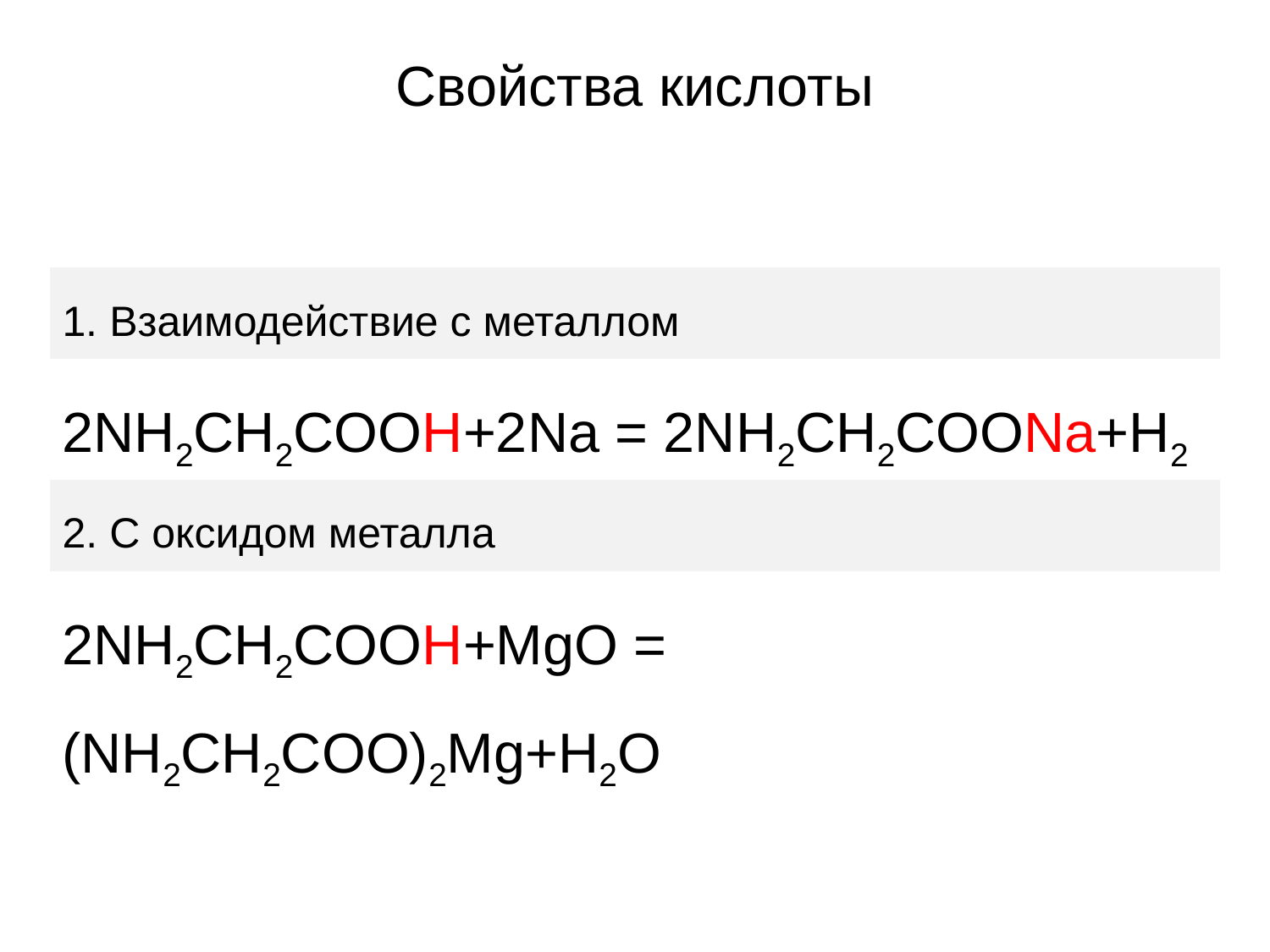

# Свойства кислоты
| 1. Взаимодействие с металлом |
| --- |
| 2NH2CH2COOH+2Na = 2NH2CH2COONa+H2 |
| 2. С оксидом металла |
| 2NH2CH2COOH+MgO = (NH2CH2COO)2Mg+H2O |